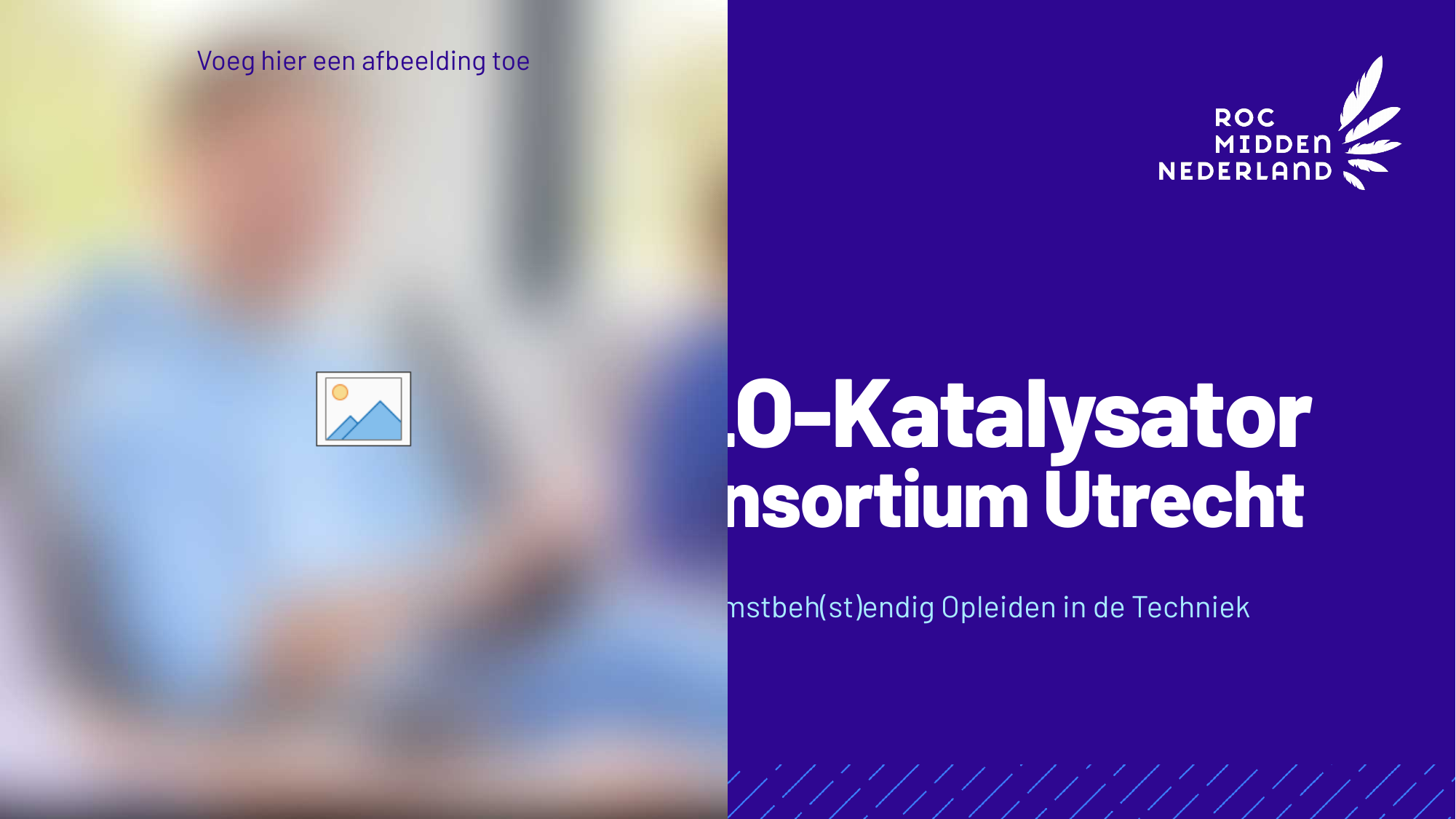

# LLO-Katalysator Consortium Utrecht
Toekomstbeh(st)endig Opleiden in de Techniek